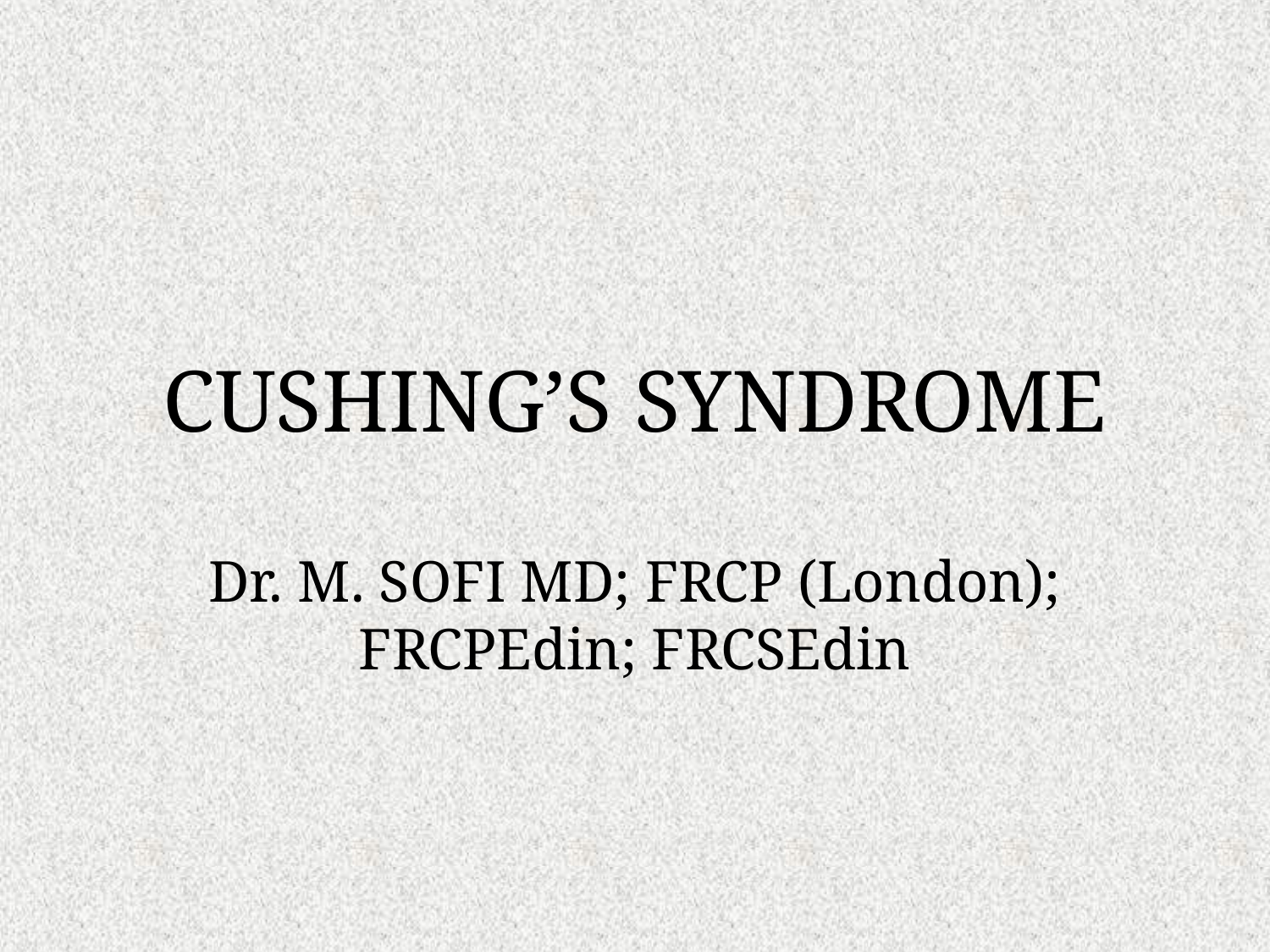

# CUSHING’S SYNDROME
Dr. M. SOFI MD; FRCP (London); FRCPEdin; FRCSEdin